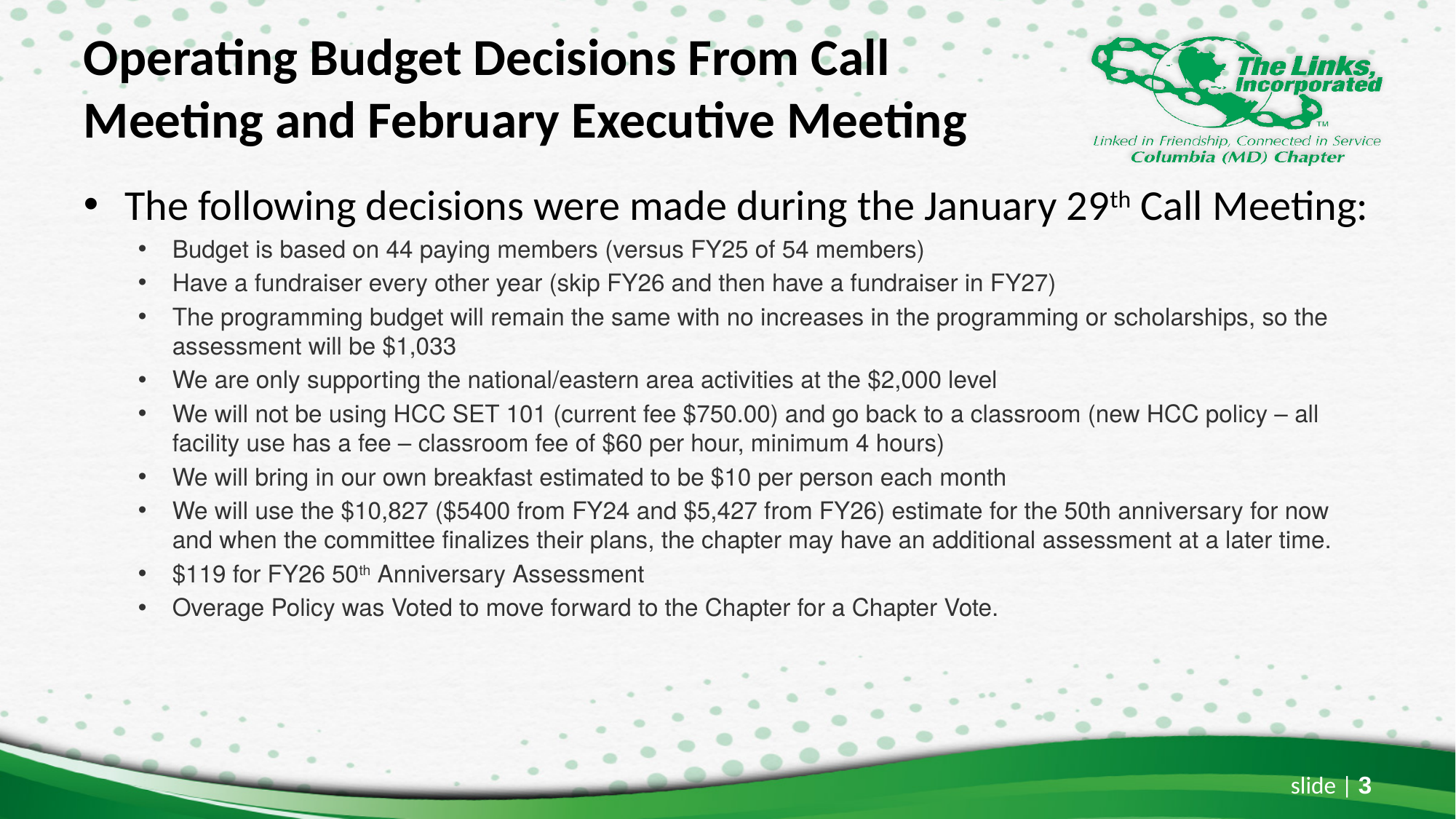

# Operating Budget Decisions From Call Meeting and February Executive Meeting
The following decisions were made during the January 29th Call Meeting:
Budget is based on 44 paying members (versus FY25 of 54 members)
Have a fundraiser every other year (skip FY26 and then have a fundraiser in FY27)
The programming budget will remain the same with no increases in the programming or scholarships, so the assessment will be $1,033
We are only supporting the national/eastern area activities at the $2,000 level
We will not be using HCC SET 101 (current fee $750.00) and go back to a classroom (new HCC policy – all facility use has a fee – classroom fee of $60 per hour, minimum 4 hours)
We will bring in our own breakfast estimated to be $10 per person each month
We will use the $10,827 ($5400 from FY24 and $5,427 from FY26) estimate for the 50th anniversary for now and when the committee finalizes their plans, the chapter may have an additional assessment at a later time.
$119 for FY26 50th Anniversary Assessment
Overage Policy was Voted to move forward to the Chapter for a Chapter Vote.